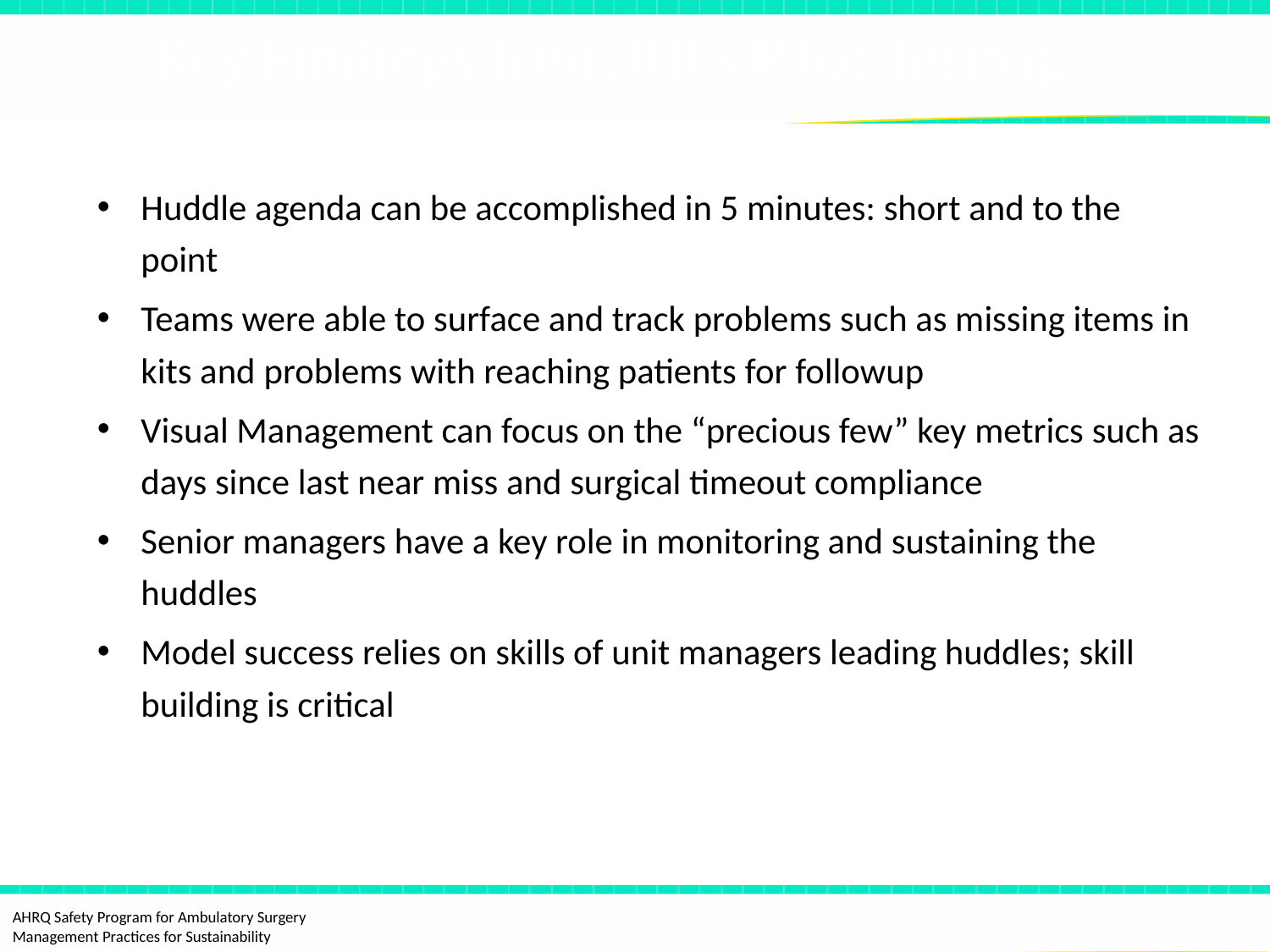

# Key Findings from IHI’s Pilot Testing
Huddle agenda can be accomplished in 5 minutes: short and to the point
Teams were able to surface and track problems such as missing items in kits and problems with reaching patients for followup
Visual Management can focus on the “precious few” key metrics such as days since last near miss and surgical timeout compliance
Senior managers have a key role in monitoring and sustaining the huddles
Model success relies on skills of unit managers leading huddles; skill building is critical